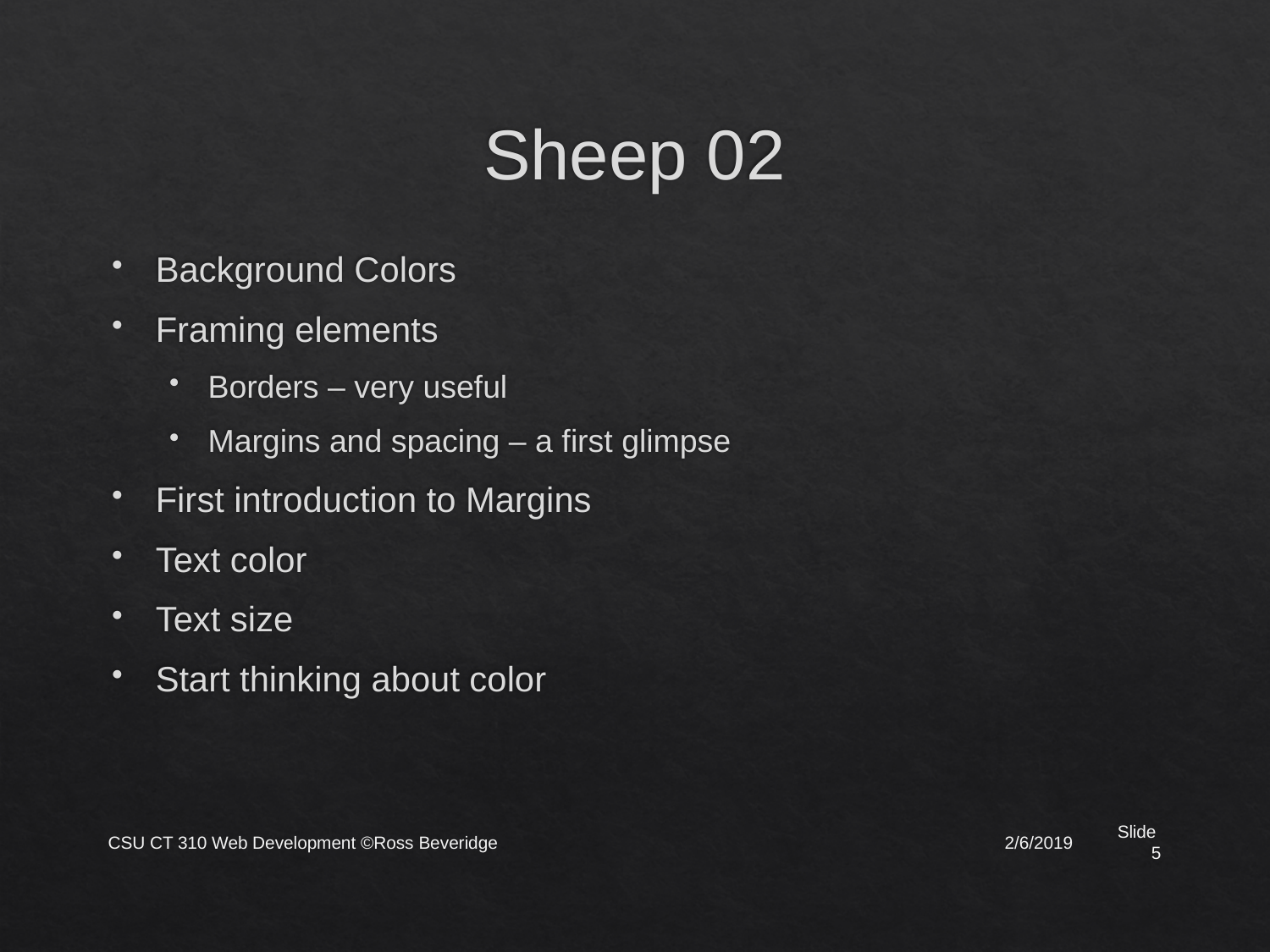

# Sheep 02
Background Colors
Framing elements
Borders – very useful
Margins and spacing – a first glimpse
First introduction to Margins
Text color
Text size
Start thinking about color
CSU CT 310 Web Development ©Ross Beveridge
2/6/2019
Slide 5